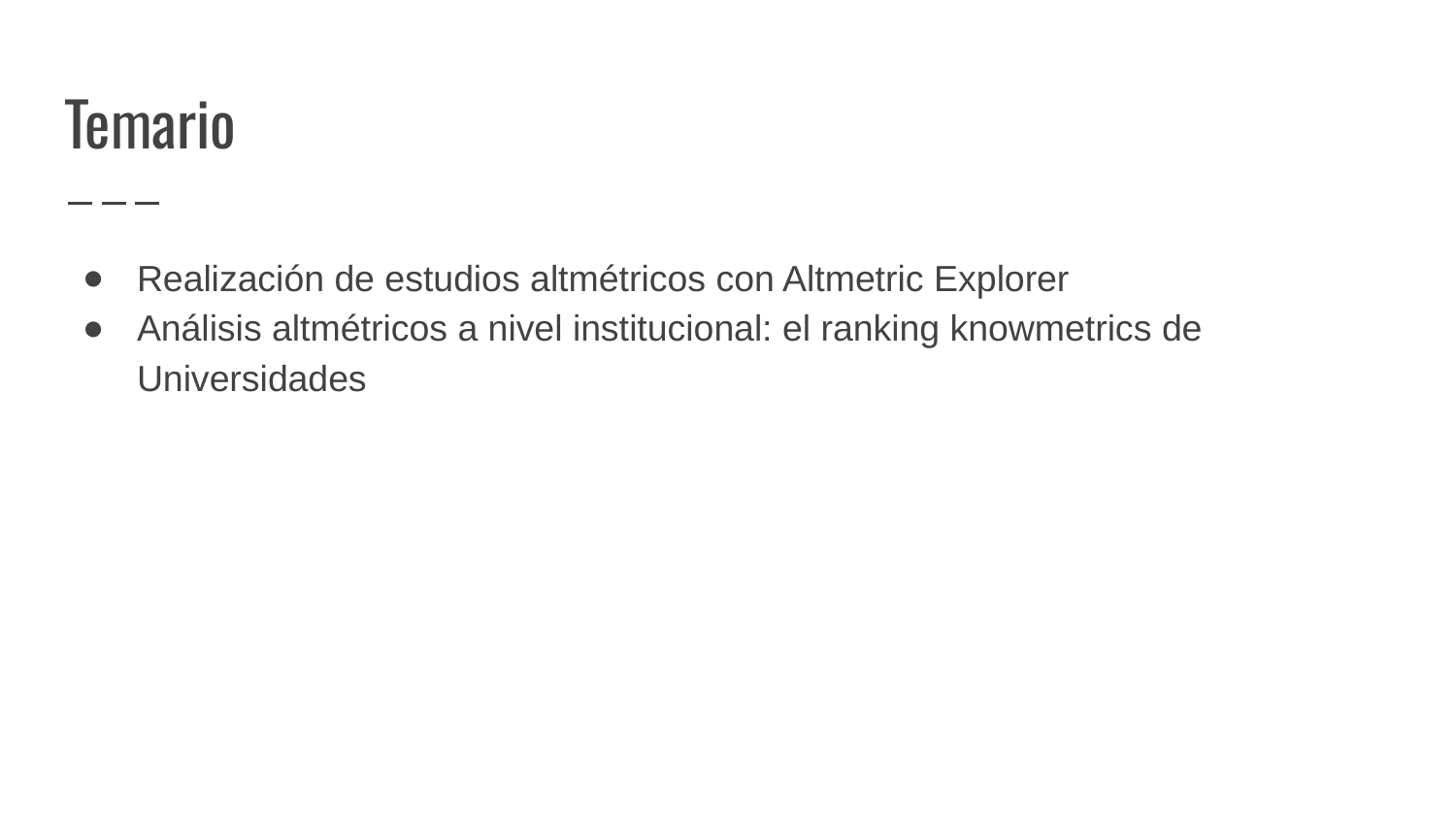

# Temario
Realización de estudios altmétricos con Altmetric Explorer
Análisis altmétricos a nivel institucional: el ranking knowmetrics de Universidades